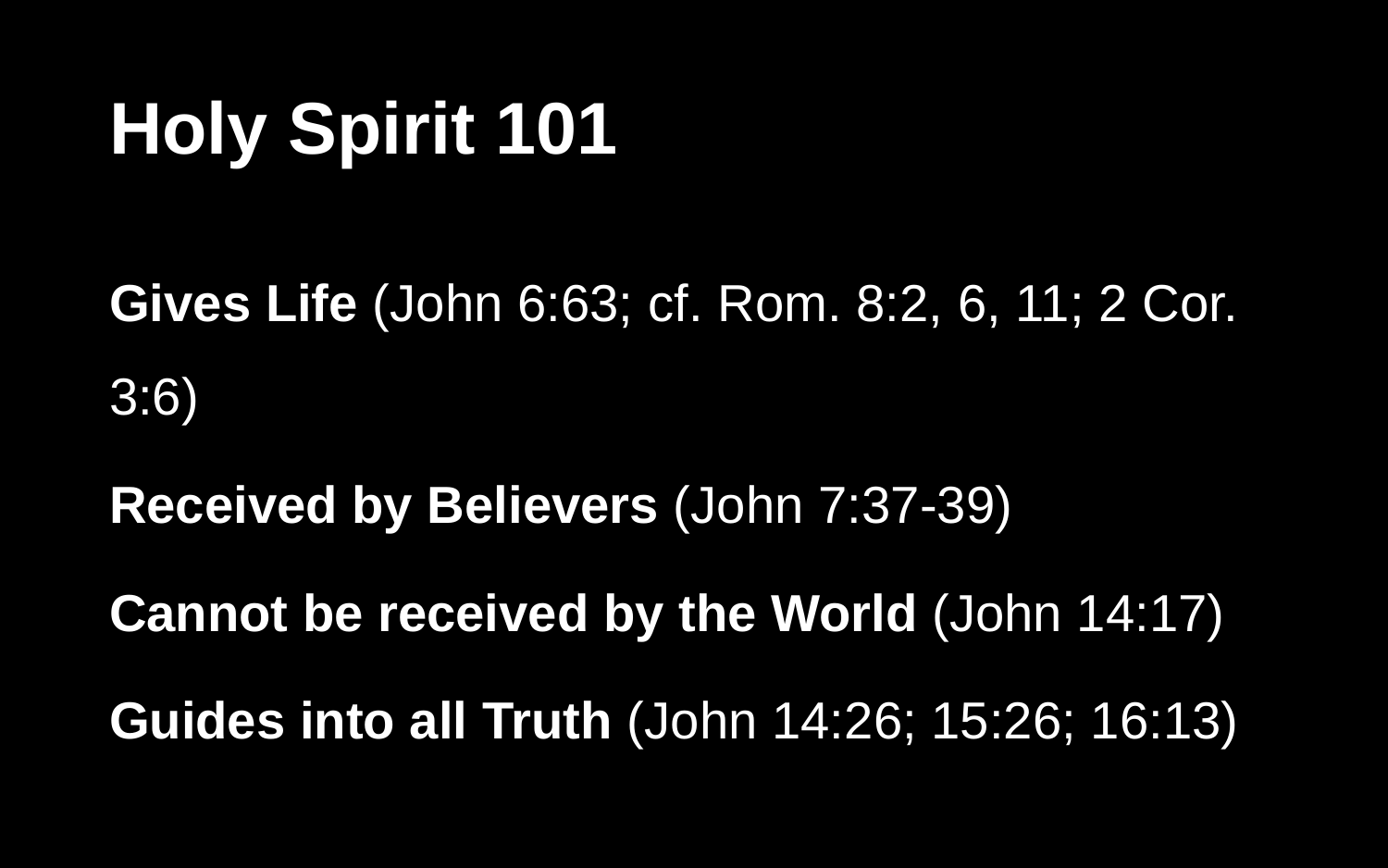

# Holy Spirit 101
Gives Life (John 6:63; cf. Rom. 8:2, 6, 11; 2 Cor. 3:6)
Received by Believers (John 7:37-39)
Cannot be received by the World (John 14:17)
Guides into all Truth (John 14:26; 15:26; 16:13)